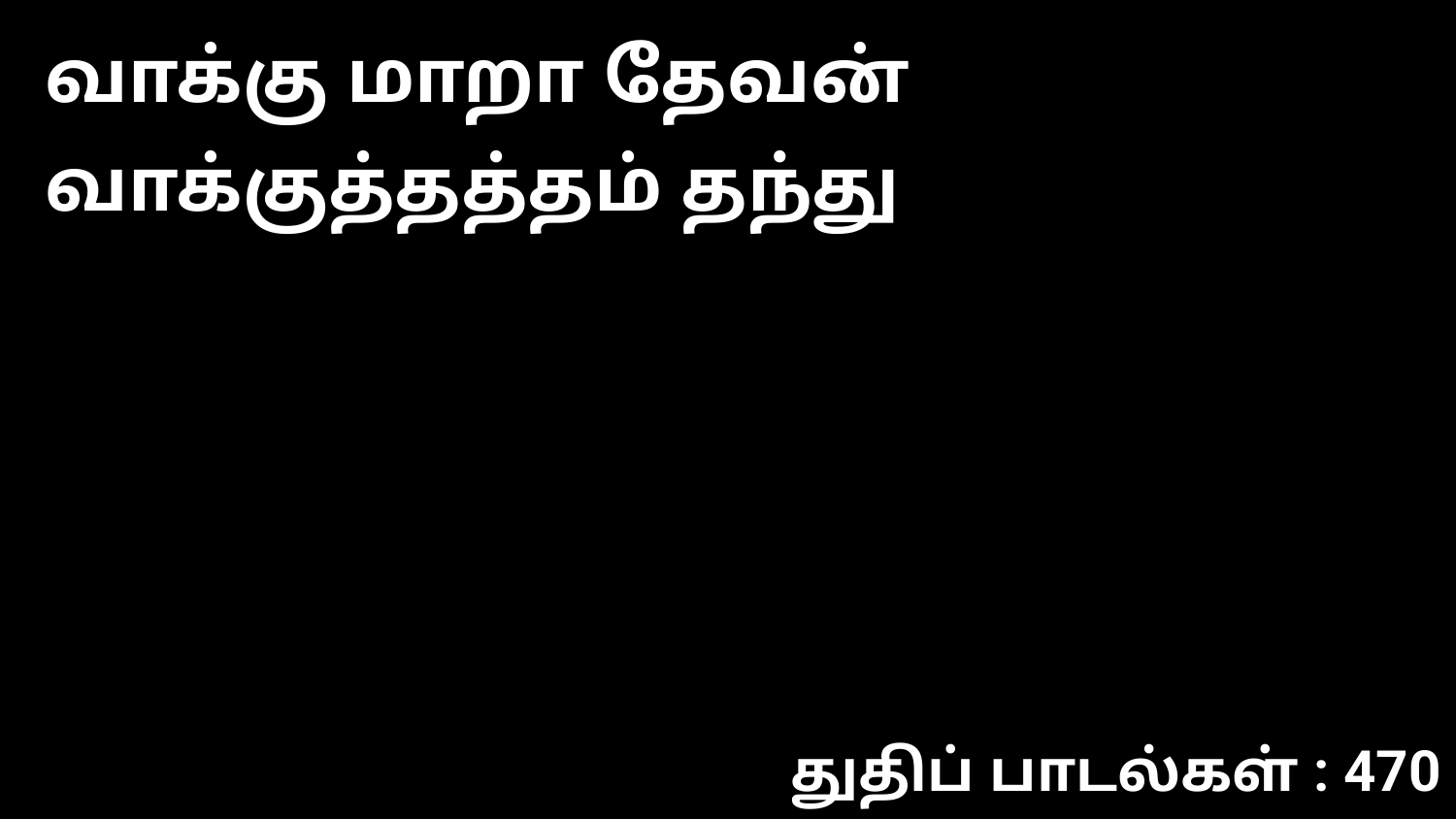

வாக்கு மாறா தேவன் வாக்குத்தத்தம் தந்து
துதிப் பாடல்கள் : 470